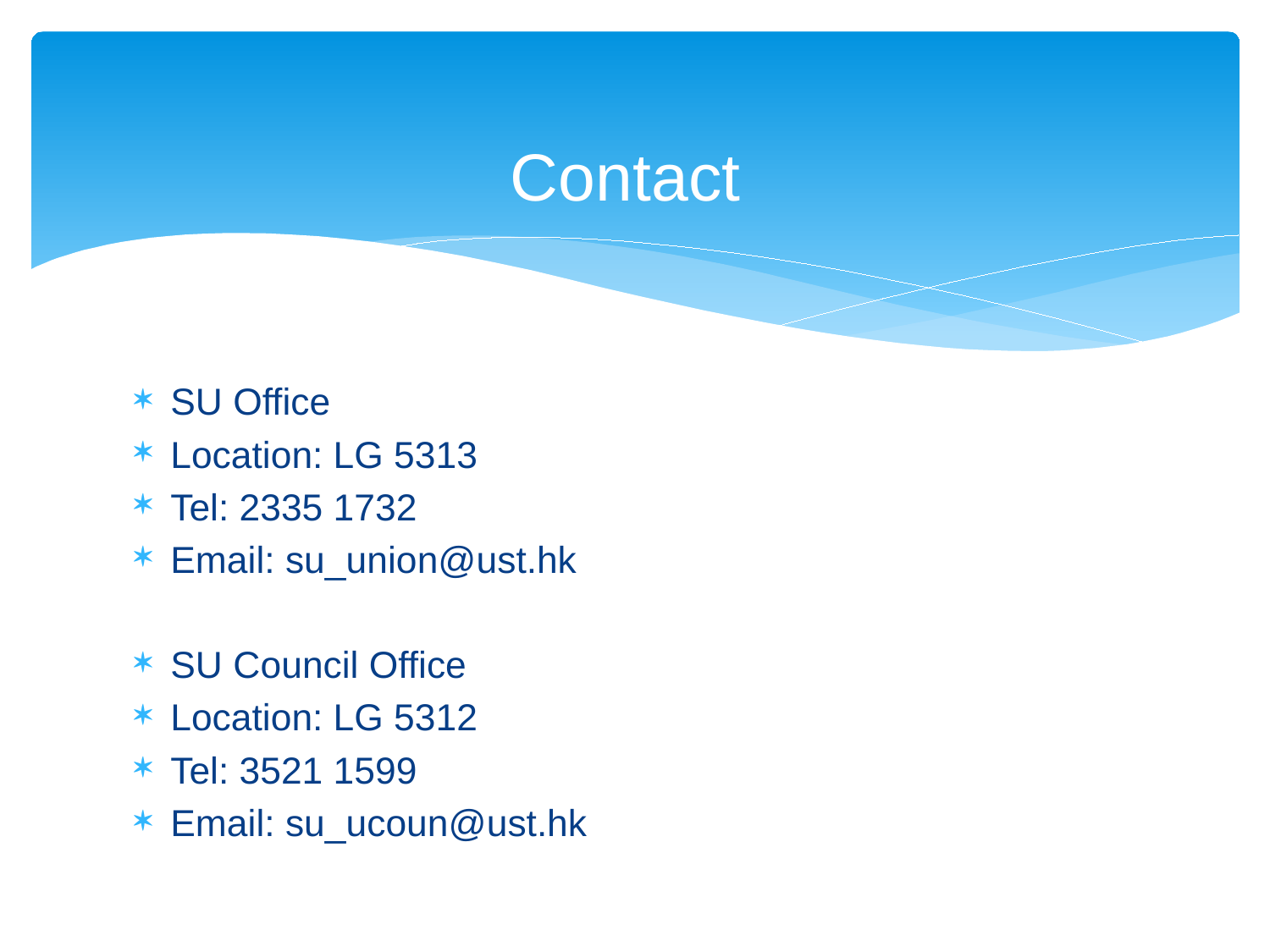

# Contact
SU Office
Location: LG 5313
Tel: 2335 1732
Email: su_union@ust.hk

SU Council Office
Location: LG 5312
Tel: 3521 1599
Email: su_ucoun@ust.hk